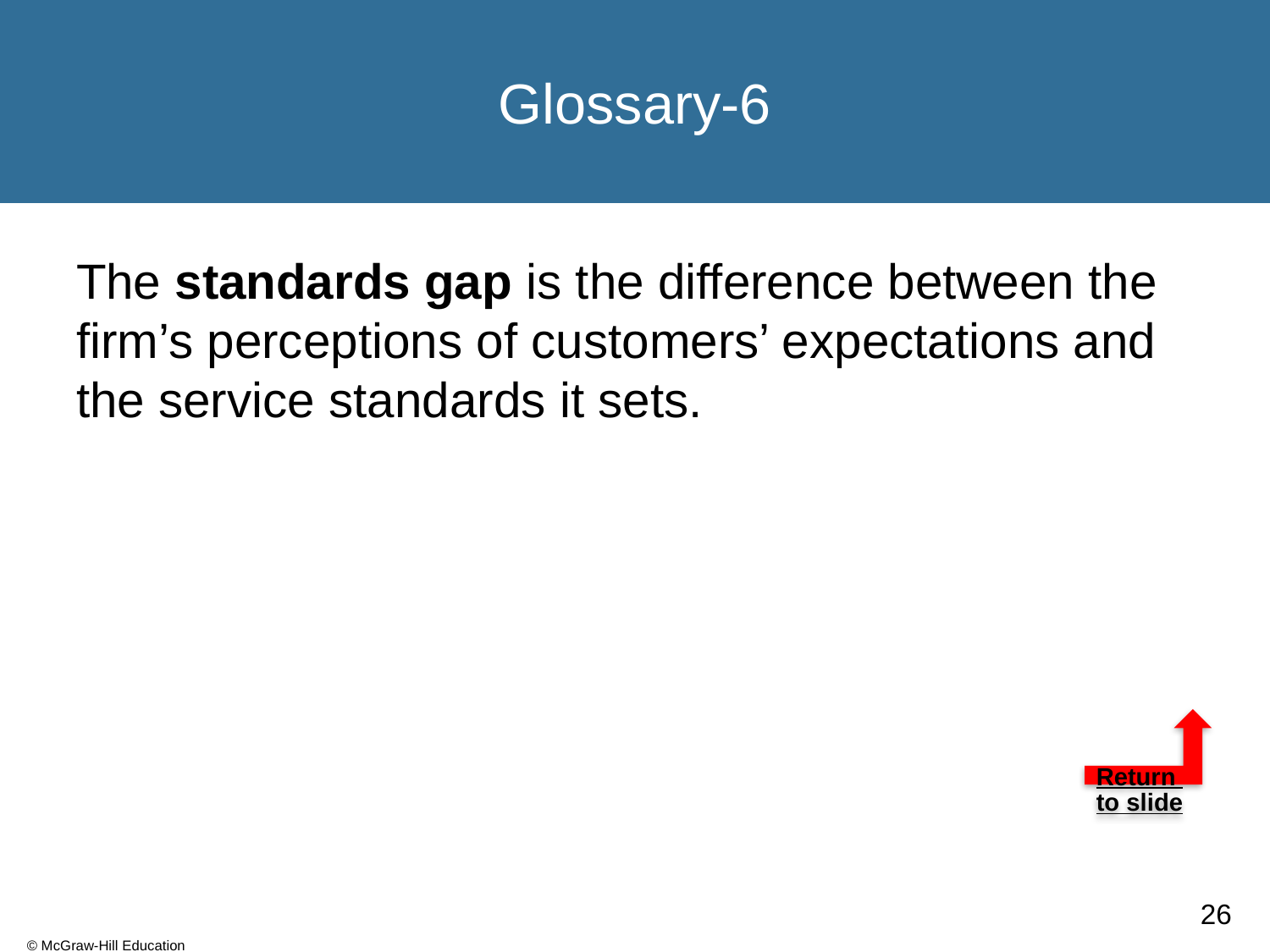

# Glossary-6
The standards gap is the difference between the firm’s perceptions of customers’ expectations and the service standards it sets.
Return to slide